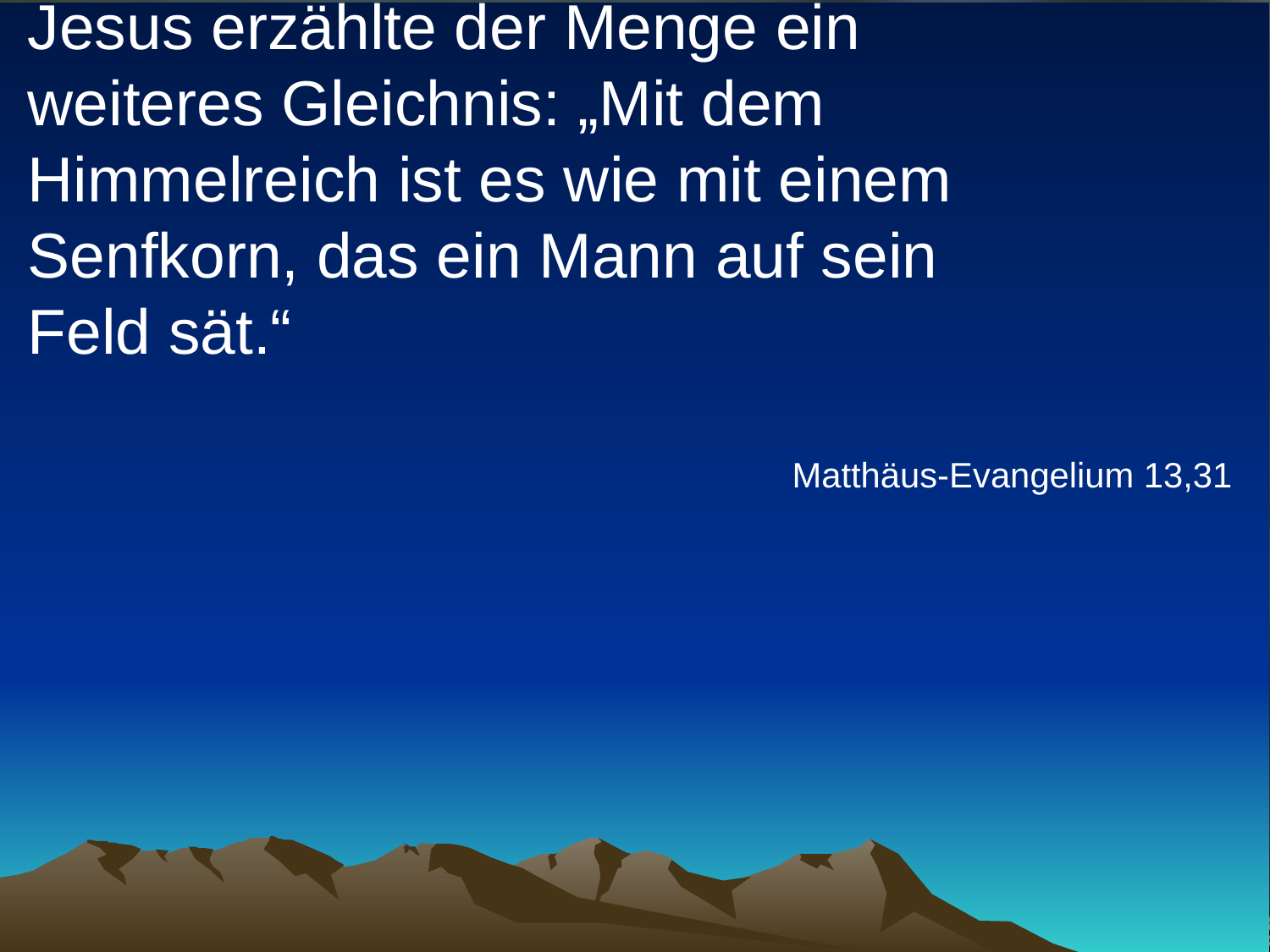

# Jesus erzählte der Menge ein weiteres Gleichnis: „Mit dem Himmelreich ist es wie mit einem Senfkorn, das ein Mann auf sein Feld sät.“
Matthäus-Evangelium 13,31